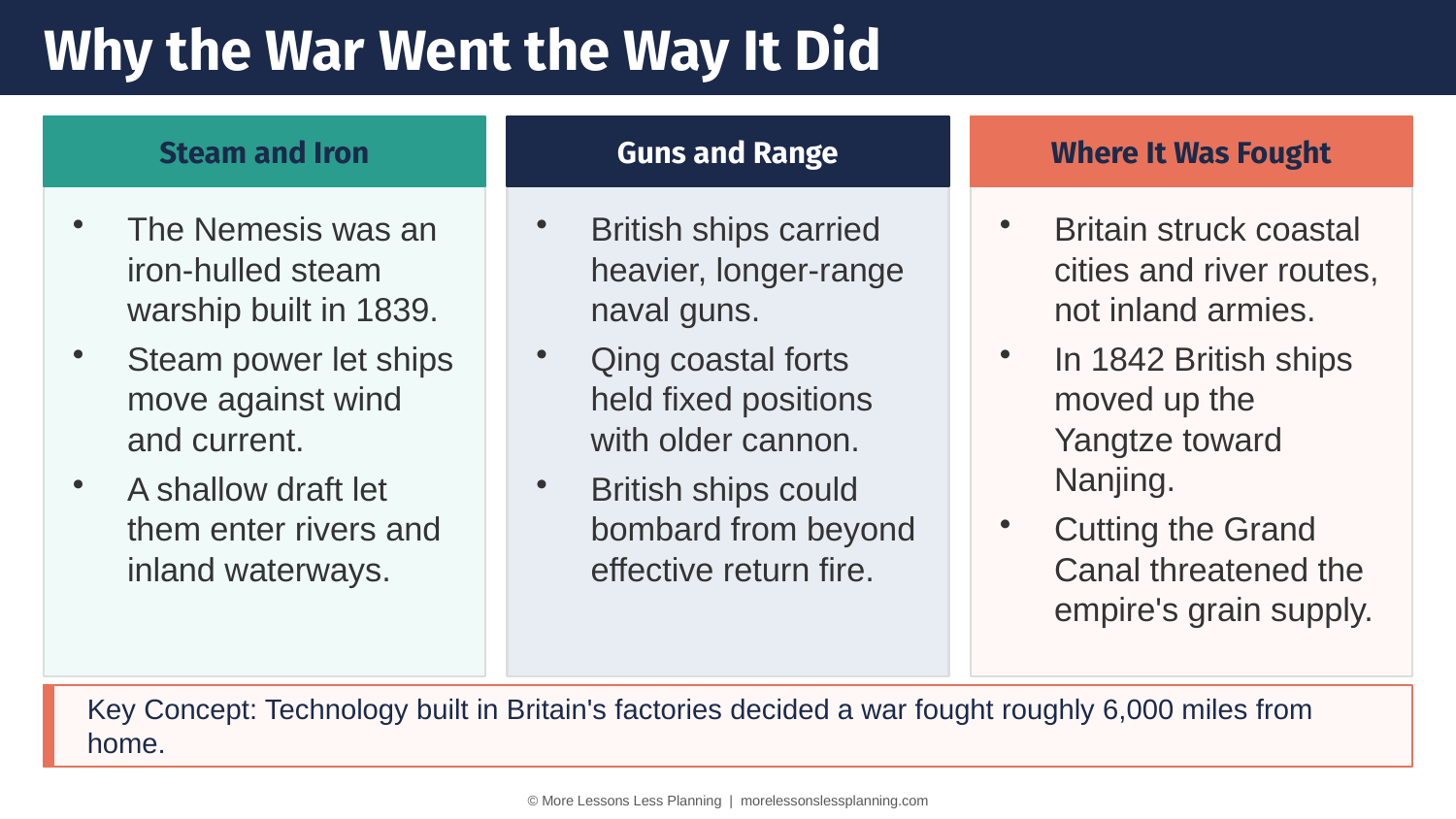

Why the War Went the Way It Did

Steam and Iron

Guns and Range

Where It Was Fought
The Nemesis was an iron-hulled steam warship built in 1839.
Steam power let ships move against wind and current.
A shallow draft let them enter rivers and inland waterways.
British ships carried heavier, longer-range naval guns.
Qing coastal forts held fixed positions with older cannon.
British ships could bombard from beyond effective return fire.
Britain struck coastal cities and river routes, not inland armies.
In 1842 British ships moved up the Yangtze toward Nanjing.
Cutting the Grand Canal threatened the empire's grain supply.

Key Concept: Technology built in Britain's factories decided a war fought roughly 6,000 miles from home.
© More Lessons Less Planning  |  morelessonslessplanning.com